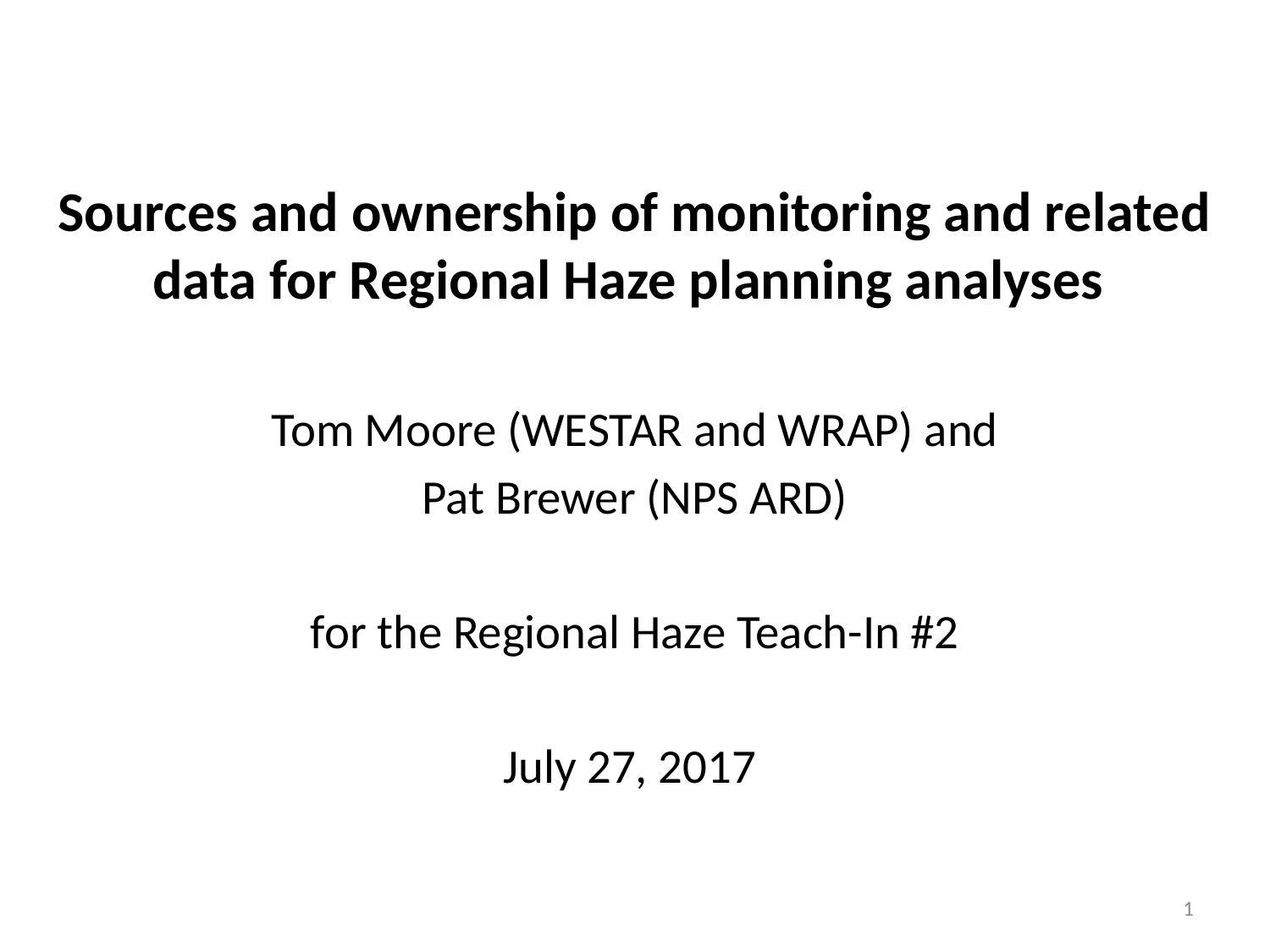

Sources and ownership of monitoring and related data for Regional Haze planning analyses

Tom Moore (WESTAR and WRAP) and
Pat Brewer (NPS ARD)

for the Regional Haze Teach-In #2

July 27, 2017
1